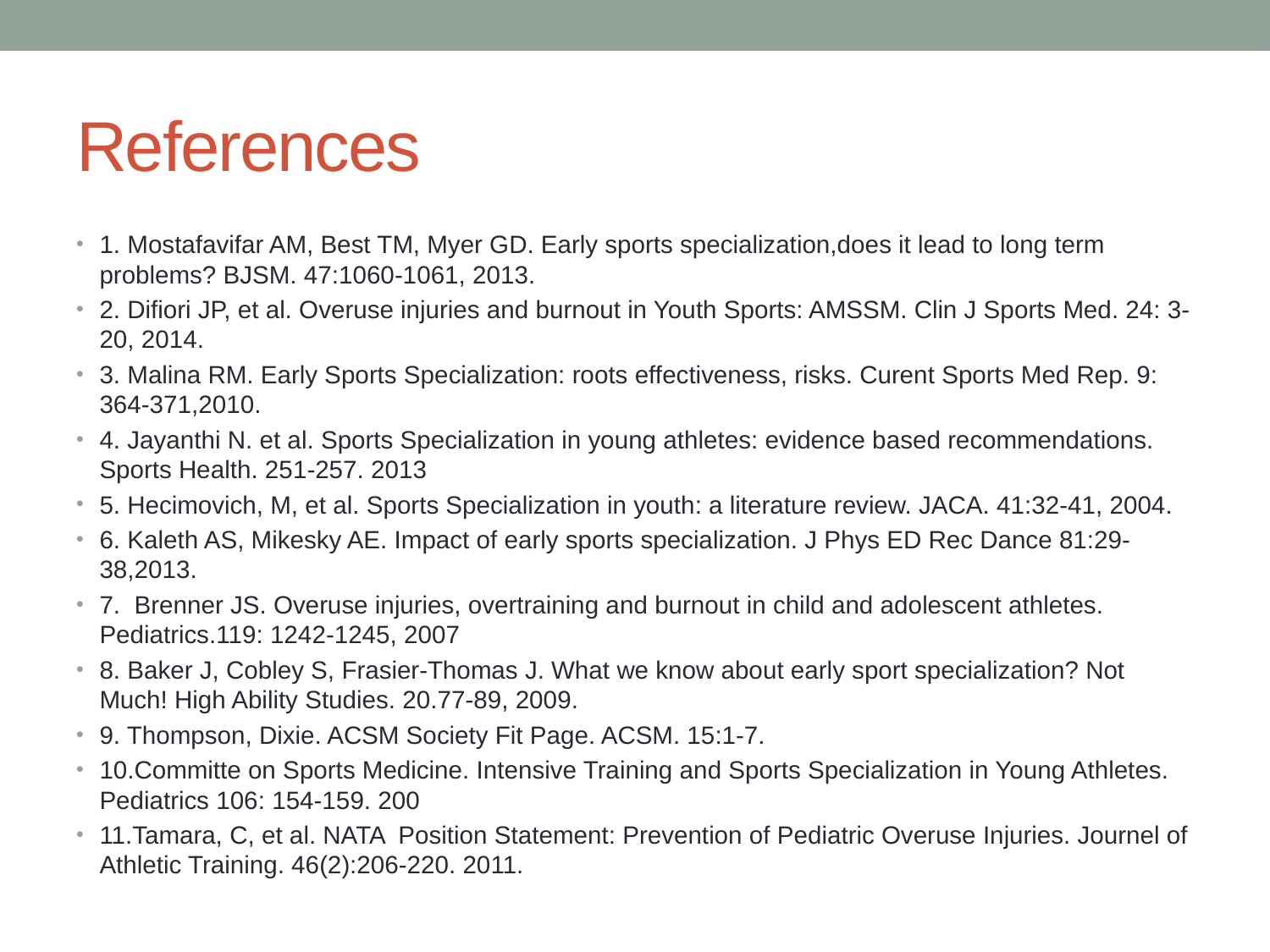

# References
1. Mostafavifar AM, Best TM, Myer GD. Early sports specialization,does it lead to long term problems? BJSM. 47:1060-1061, 2013.
2. Difiori JP, et al. Overuse injuries and burnout in Youth Sports: AMSSM. Clin J Sports Med. 24: 3-20, 2014.
3. Malina RM. Early Sports Specialization: roots effectiveness, risks. Curent Sports Med Rep. 9: 364-371,2010.
4. Jayanthi N. et al. Sports Specialization in young athletes: evidence based recommendations. Sports Health. 251-257. 2013
5. Hecimovich, M, et al. Sports Specialization in youth: a literature review. JACA. 41:32-41, 2004.
6. Kaleth AS, Mikesky AE. Impact of early sports specialization. J Phys ED Rec Dance 81:29-38,2013.
7.  Brenner JS. Overuse injuries, overtraining and burnout in child and adolescent athletes. Pediatrics.119: 1242-1245, 2007
8. Baker J, Cobley S, Frasier-Thomas J. What we know about early sport specialization? Not Much! High Ability Studies. 20.77-89, 2009.
9. Thompson, Dixie. ACSM Society Fit Page. ACSM. 15:1-7.
10.Committe on Sports Medicine. Intensive Training and Sports Specialization in Young Athletes. Pediatrics 106: 154-159. 200
11.Tamara, C, et al. NATA  Position Statement: Prevention of Pediatric Overuse Injuries. Journel of Athletic Training. 46(2):206-220. 2011.